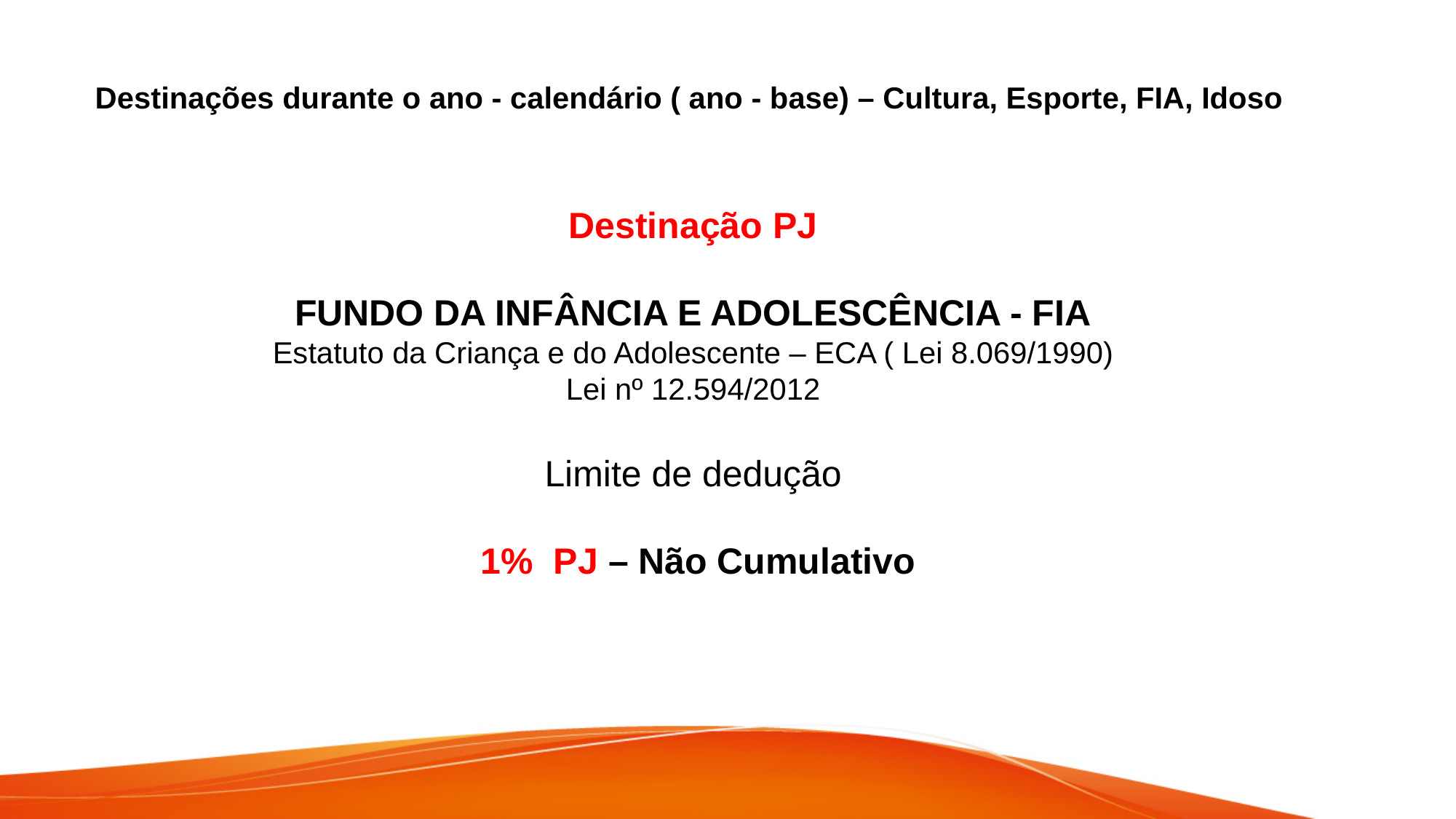

Destinações durante o ano - calendário ( ano - base) – Cultura, Esporte, FIA, Idoso

Destinação PJ

FUNDO DA INFÂNCIA E ADOLESCÊNCIA - FIA
Estatuto da Criança e do Adolescente – ECA ( Lei 8.069/1990)
Lei nº 12.594/2012

Limite de dedução

 1%  PJ – Não Cumulativo